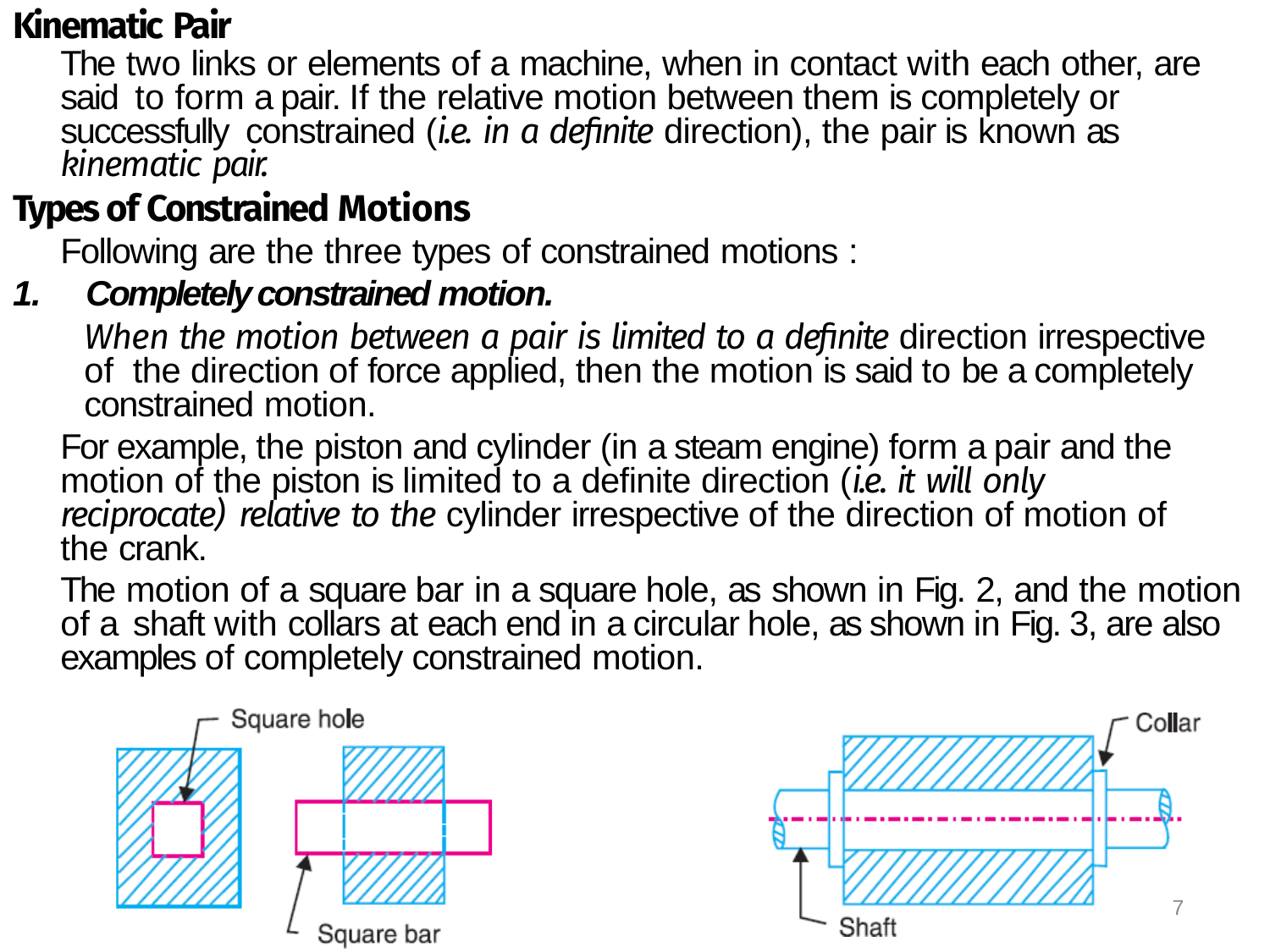

# Kinematic Pair
The two links or elements of a machine, when in contact with each other, are said  to form a pair. If the relative motion between them is completely or successfully  constrained (i.e. in a definite direction), the pair is known as kinematic pair.
Types of Constrained Motions
Following are the three types of constrained motions :
1.	Completely constrained motion.
When the motion between a pair is limited to a definite direction irrespective of  the direction of force applied, then the motion is said to be a completely  constrained motion.
For example, the piston and cylinder (in a steam engine) form a pair and the  motion of the piston is limited to a definite direction (i.e. it will only reciprocate)  relative to the cylinder irrespective of the direction of motion of the crank.
The motion of a square bar in a square hole, as shown in Fig. 2, and the motion of a  shaft with collars at each end in a circular hole, as shown in Fig. 3, are also  examples of completely constrained motion.

7